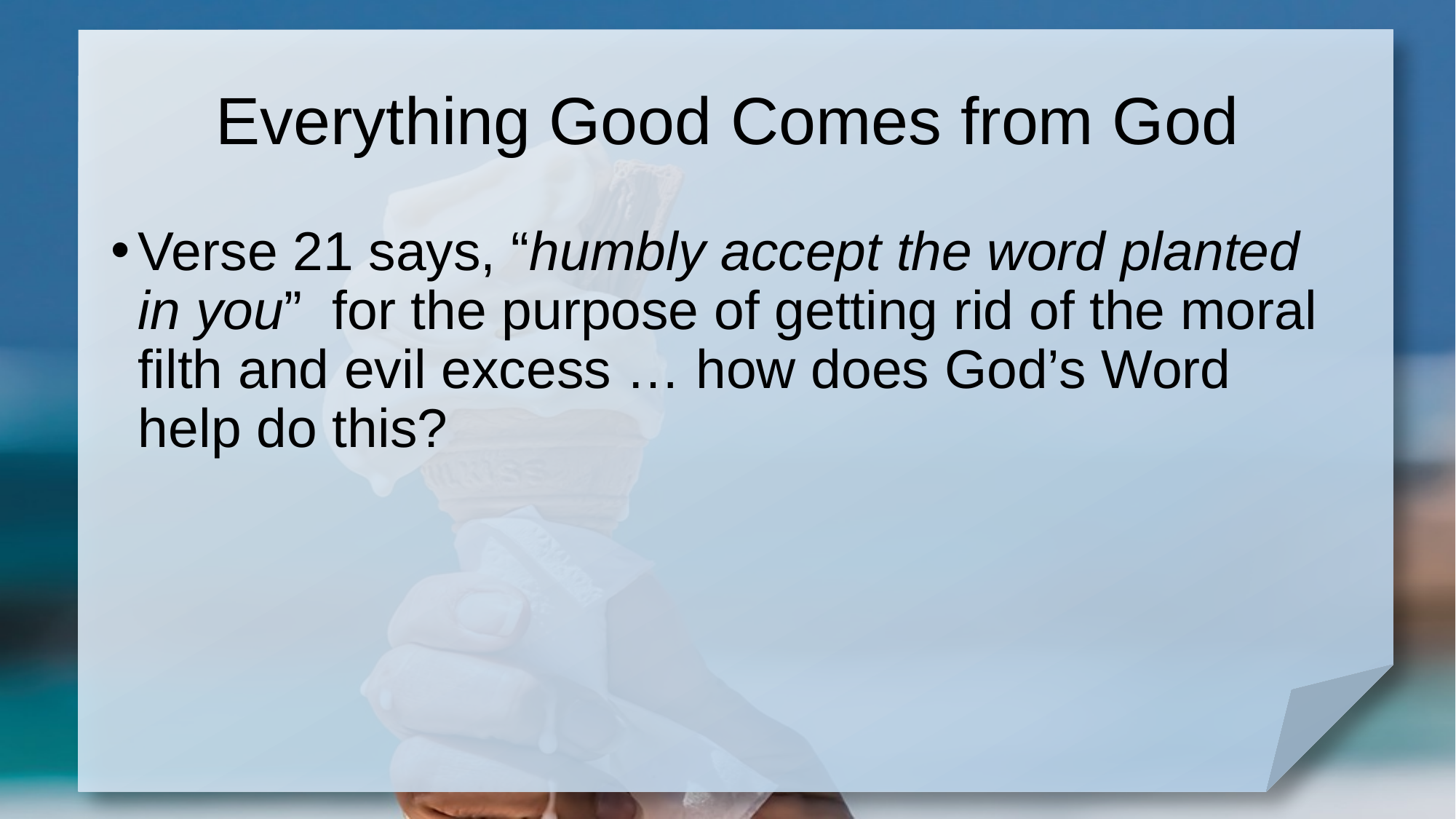

# Everything Good Comes from God
Verse 21 says, “humbly accept the word planted in you”  for the purpose of getting rid of the moral filth and evil excess … how does God’s Word help do this?